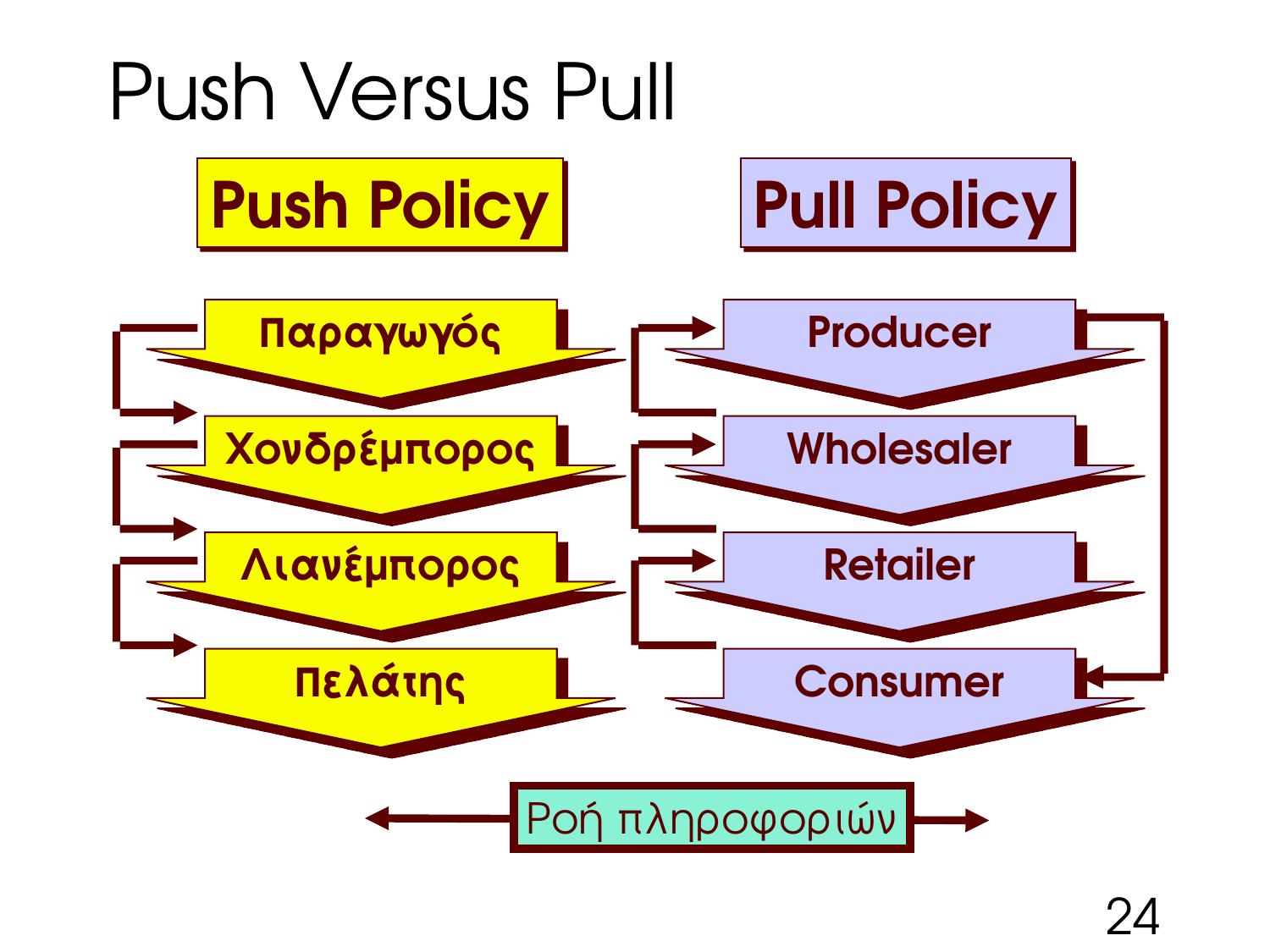

# Push Versus Pull
Push Policy
Pull Policy
Παραγωγός
Χονδρέμπορος
Λιανέμπορος
Πελάτης
Producer
Wholesaler
Retailer
Consumer

Ροή πληροφοριών

24